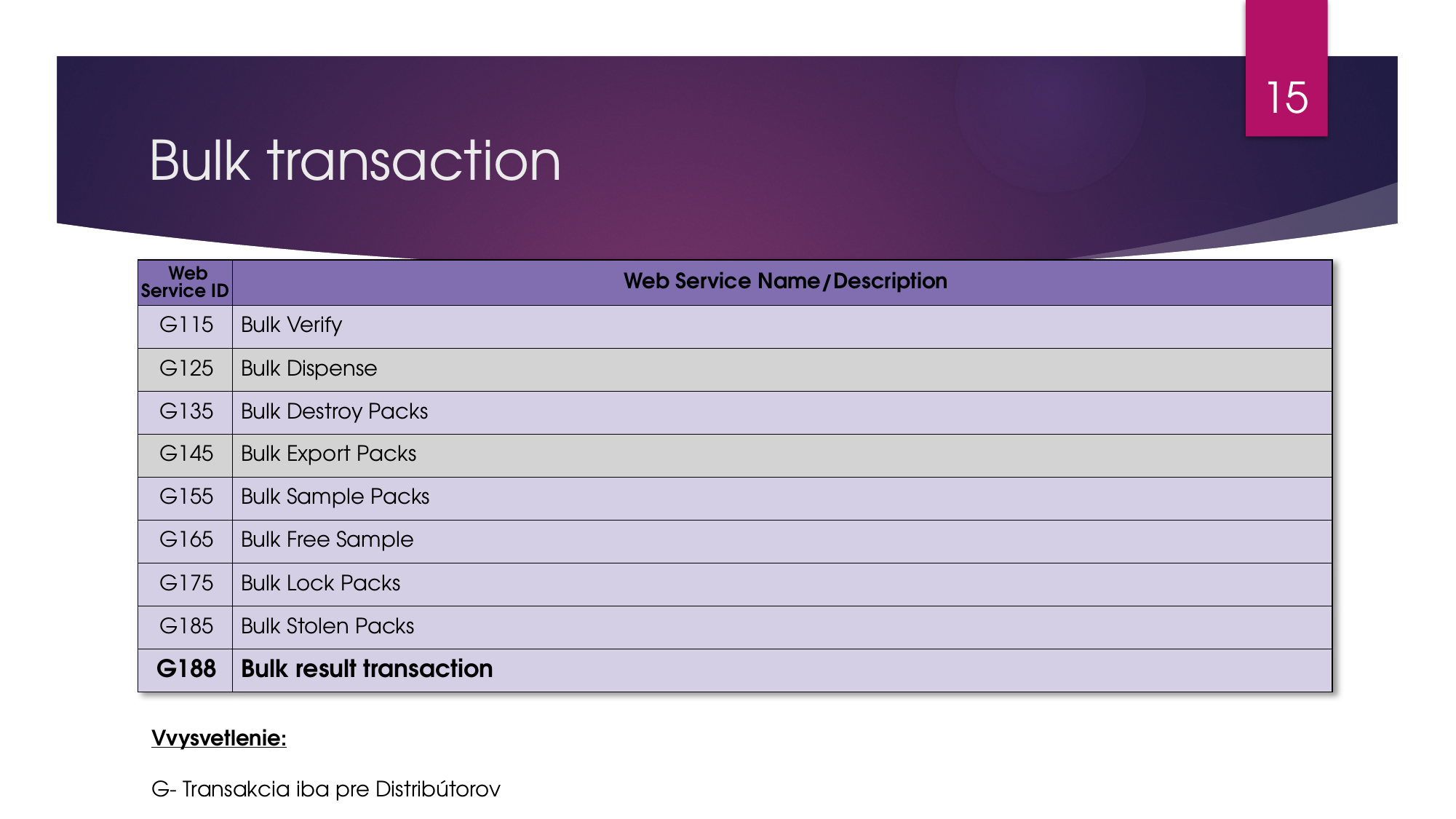

15
# Bulk transaction
| Web Service ID | Web Service Name/Description |
| --- | --- |
| G115 | Bulk Verify |
| G125 | Bulk Dispense |
| G135 | Bulk Destroy Packs |
| G145 | Bulk Export Packs |
| G155 | Bulk Sample Packs |
| G165 | Bulk Free Sample |
| G175 | Bulk Lock Packs |
| G185 | Bulk Stolen Packs |
| G188 | Bulk result transaction |
Vvysvetlenie:
G- Transakcia iba pre Distribútorov